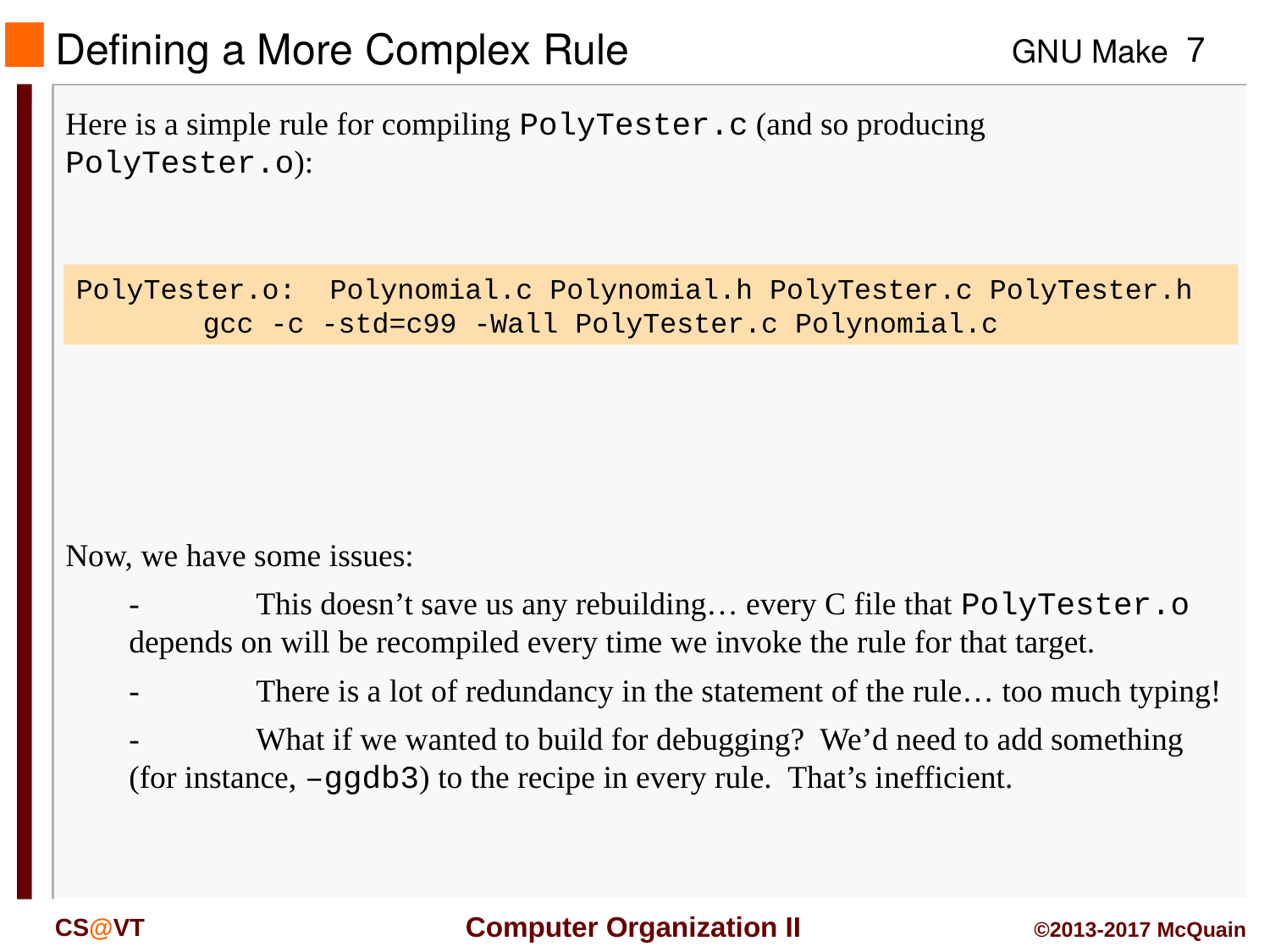

# Defining a More Complex Rule
Here is a simple rule for compiling PolyTester.c (and so producing PolyTester.o):
PolyTester.o:  Polynomial.c Polynomial.h PolyTester.c PolyTester.h
	gcc -c -std=c99 -Wall PolyTester.c Polynomial.c
Now, we have some issues:
	-	This doesn’t save us any rebuilding… every C file that PolyTester.o depends on will be recompiled every time we invoke the rule for that target.
	-	There is a lot of redundancy in the statement of the rule… too much typing!
	-	What if we wanted to build for debugging?  We’d need to add something (for instance, –ggdb3) to the recipe in every rule.  That’s inefficient.